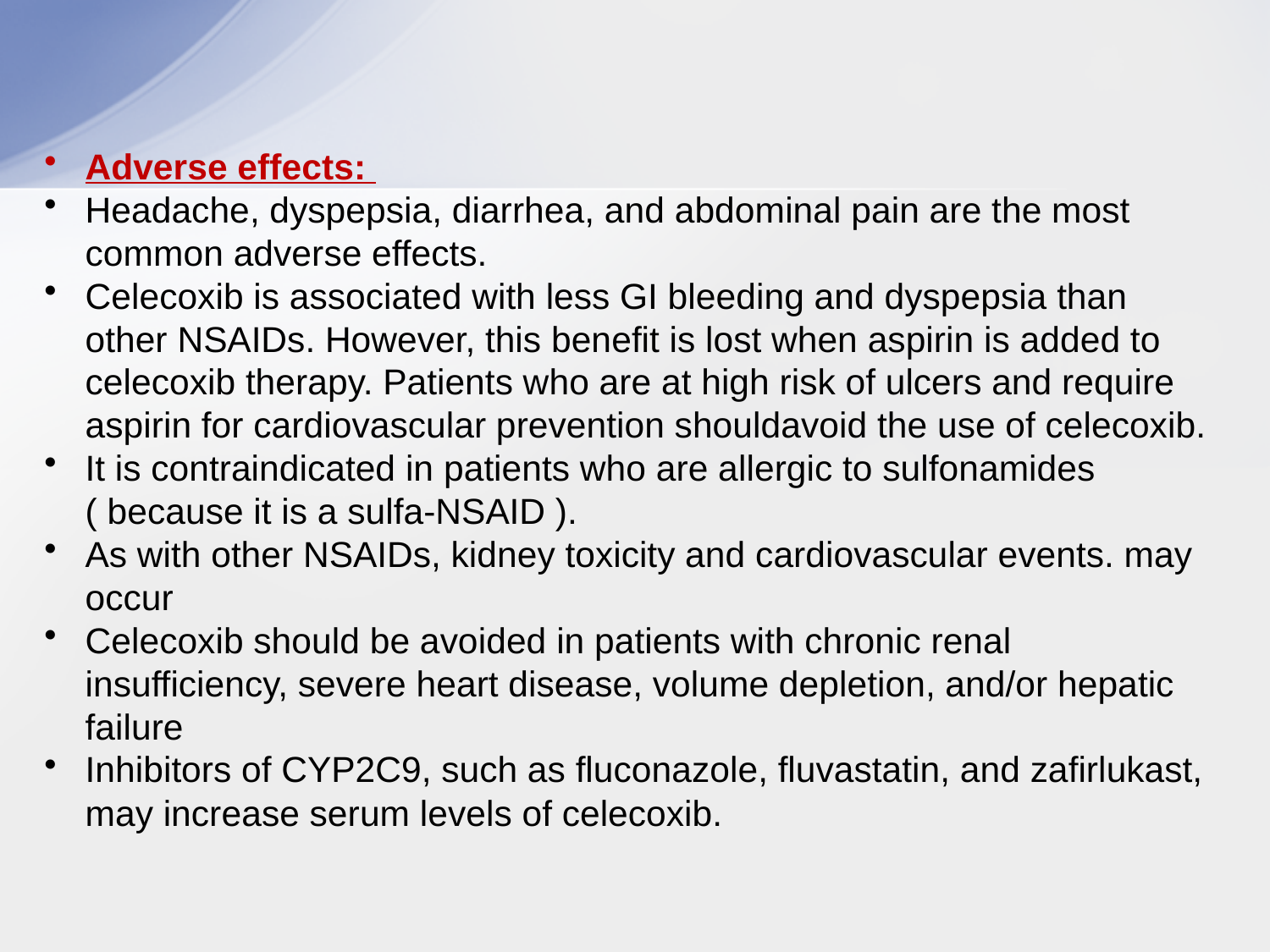

Adverse effects:
Headache, dyspepsia, diarrhea, and abdominal pain are the most common adverse effects.
Celecoxib is associated with less GI bleeding and dyspepsia than other NSAIDs. However, this benefit is lost when aspirin is added to celecoxib therapy. Patients who are at high risk of ulcers and require aspirin for cardiovascular prevention shouldavoid the use of celecoxib.
It is contraindicated in patients who are allergic to sulfonamides ( because it is a sulfa-NSAID ).
As with other NSAIDs, kidney toxicity and cardiovascular events. may occur
Celecoxib should be avoided in patients with chronic renal insufficiency, severe heart disease, volume depletion, and/or hepatic failure
Inhibitors of CYP2C9, such as fluconazole, fluvastatin, and zafirlukast, may increase serum levels of celecoxib.